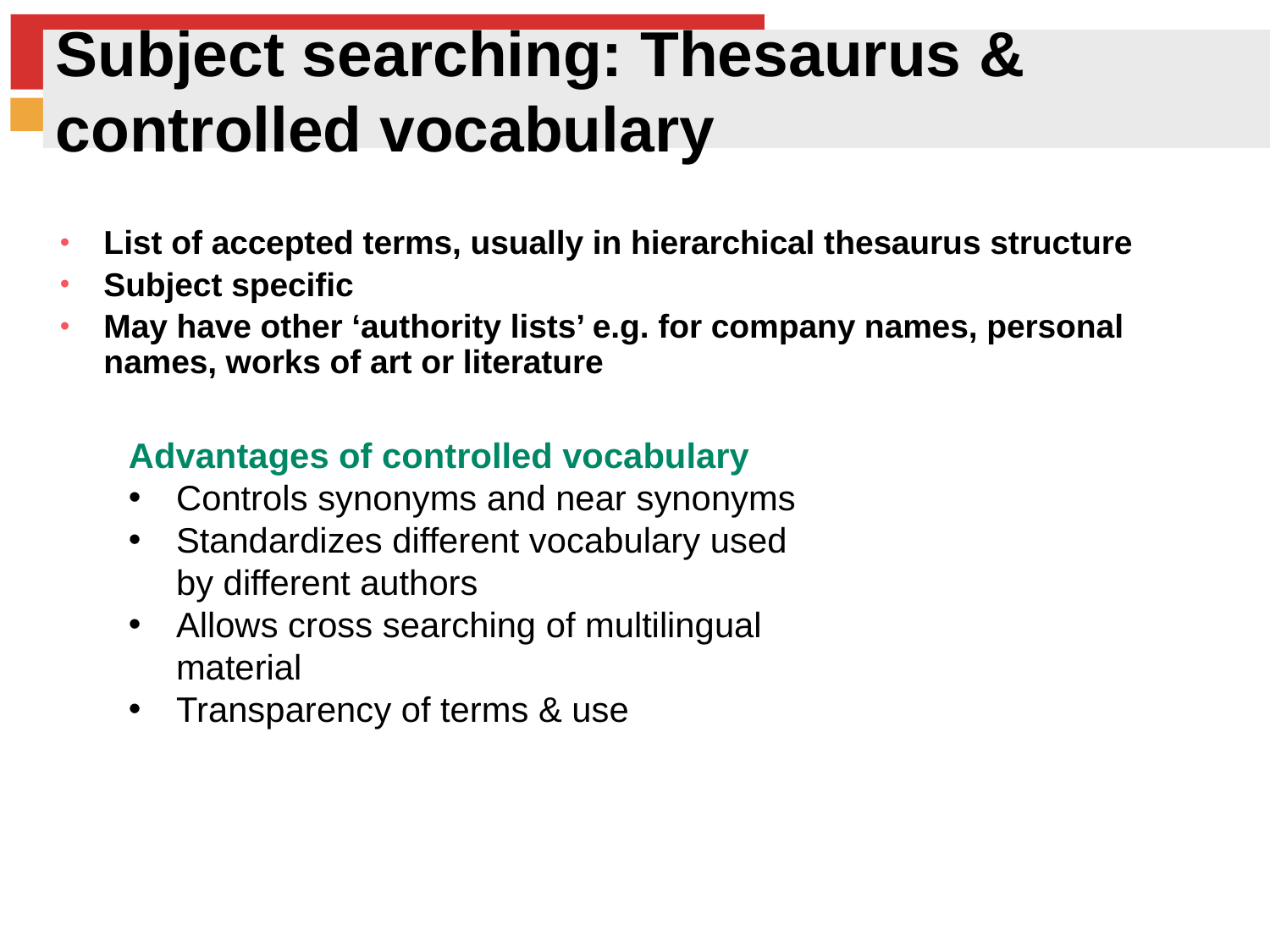

# Subject searching: Thesaurus & controlled vocabulary

List of accepted terms, usually in hierarchical thesaurus structure
Subject specific
May have other ‘authority lists’ e.g. for company names, personal names, works of art or literature

Advantages of controlled vocabulary
Controls synonyms and near synonyms
Standardizes different vocabulary used by different authors
Allows cross searching of multilingual material
Transparency of terms & use